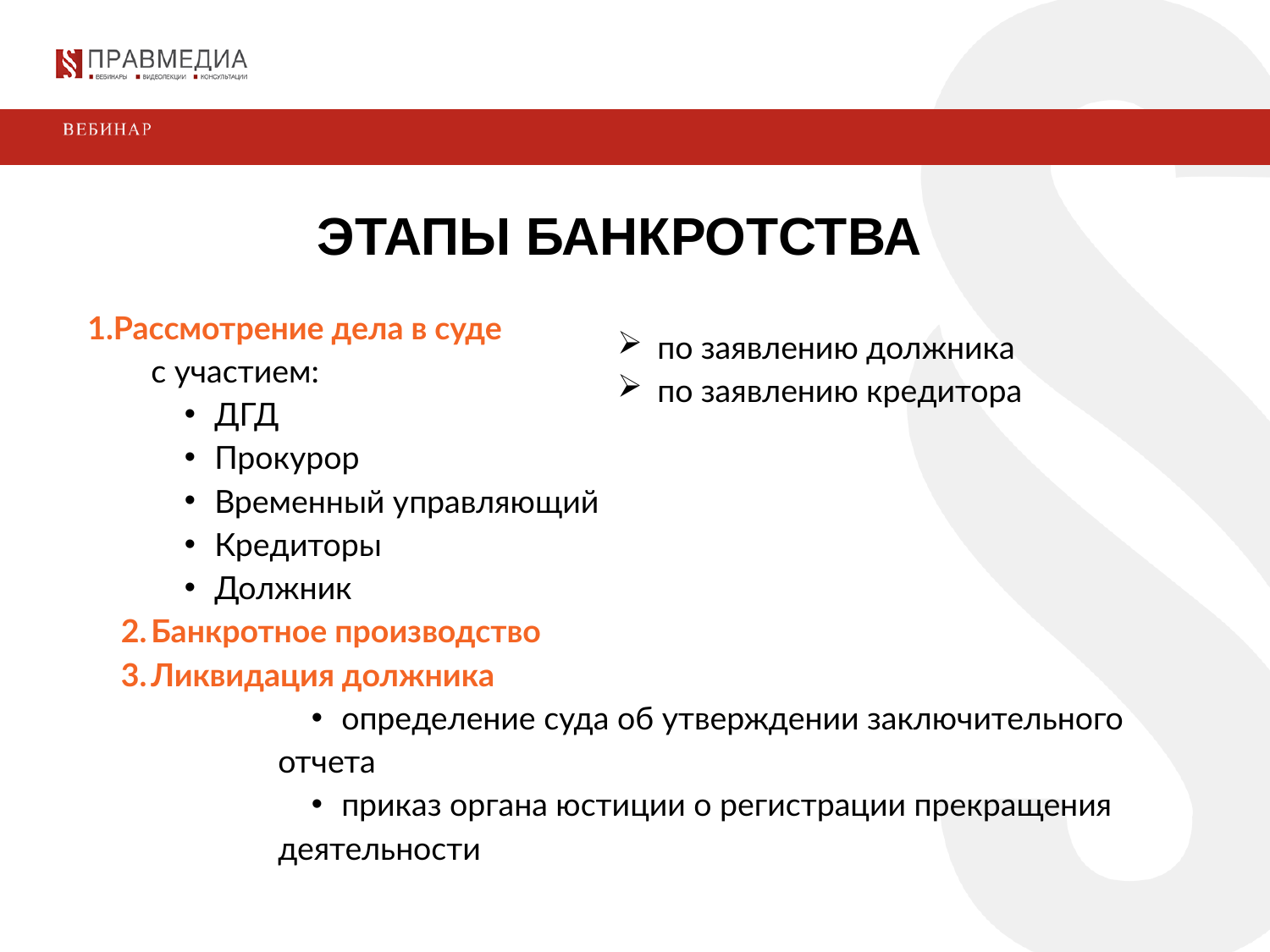

ЭТАПЫ БАНКРОТСТВА
Рассмотрение дела в суде
с участием:
ДГД
Прокурор
Временный управляющий
Кредиторы
Должник
Банкротное производство
Ликвидация должника
определение суда об утверждении заключительного отчета
приказ органа юстиции о регистрации прекращения деятельности
по заявлению должника
по заявлению кредитора